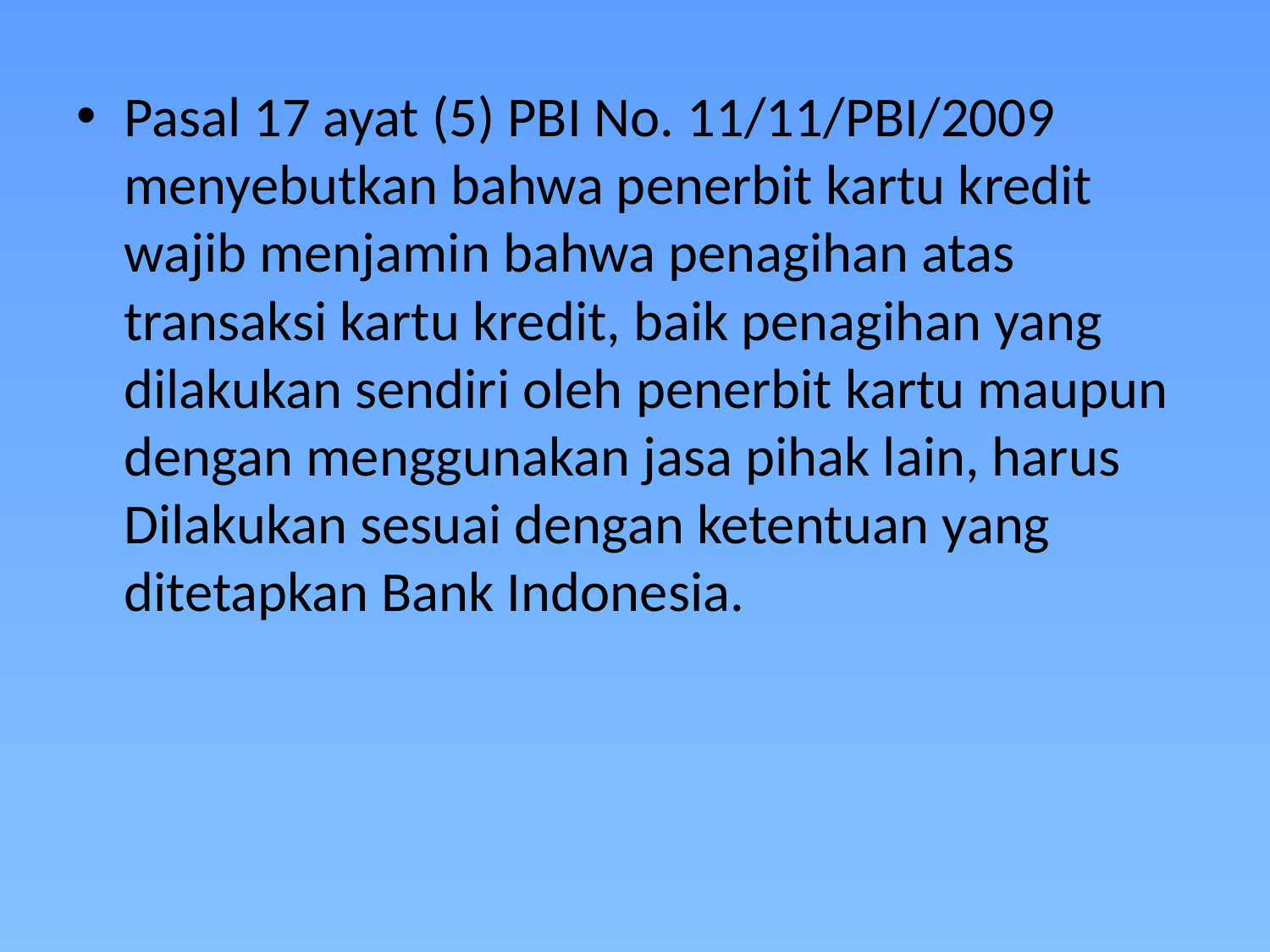

Pasal 17 ayat (5) PBI No. 11/11/PBI/2009 menyebutkan bahwa penerbit kartu kredit wajib menjamin bahwa penagihan atas transaksi kartu kredit, baik penagihan yang dilakukan sendiri oleh penerbit kartu maupun dengan menggunakan jasa pihak lain, harus  Dilakukan sesuai dengan ketentuan yang ditetapkan Bank Indonesia.